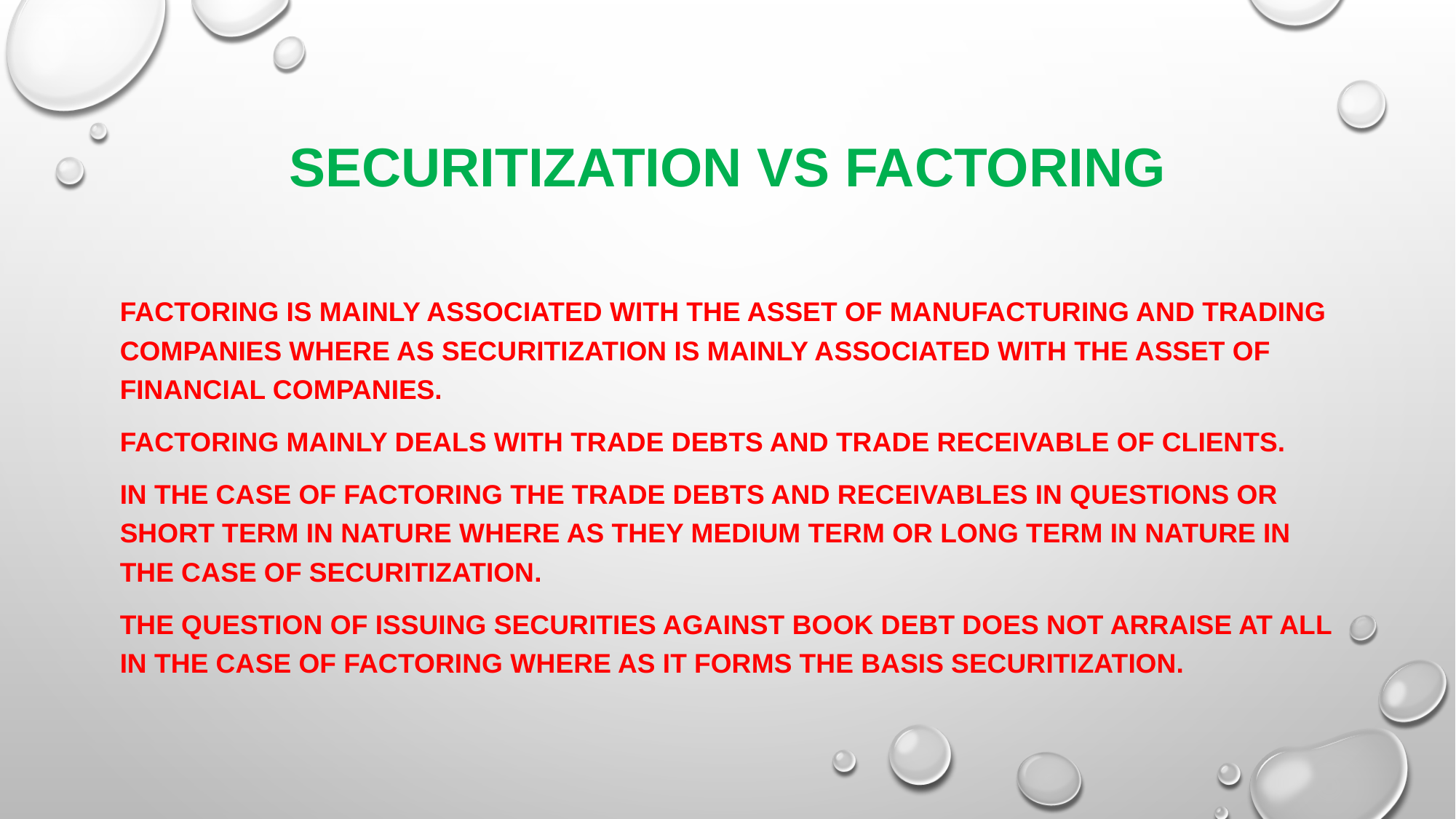

# Securitization Vs factoring
Factoring is mainly Associated with the asset of manufacturing and trading companies Where as Securitization is mainly Associated with the asset of financial companies.
Factoring mainly deals with trade debts and trade receivable of clIents.
In the case of factoring The trade debts and Receivables in questions or short term in nature where as they medium term or long term in nature in the case of Securitization.
The question of issuing securities against book debt does not arraise at all in the case of factoring where as it forms the basis securitization.